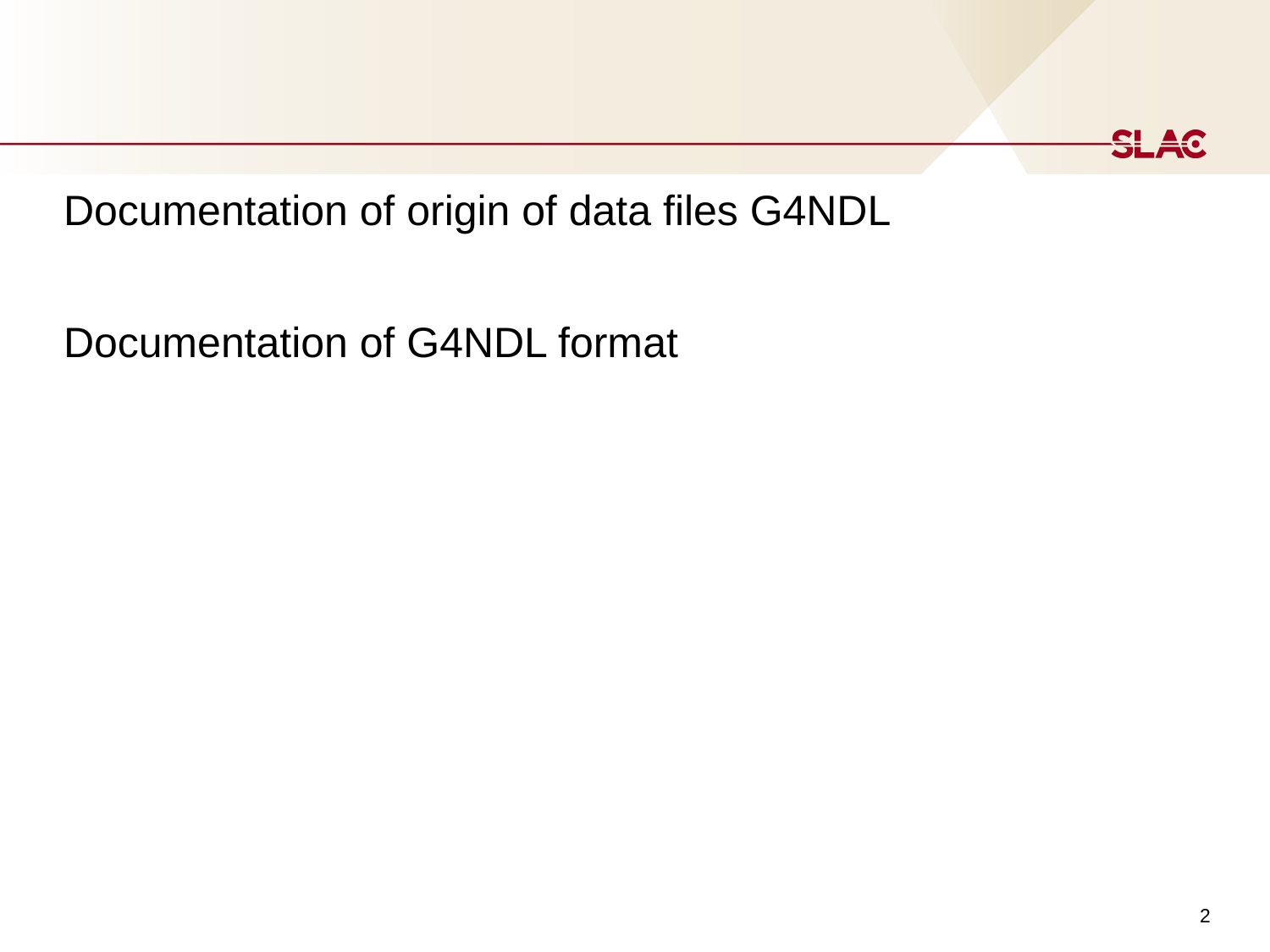

#
Documentation of origin of data files G4NDL

Documentation of G4NDL format

2